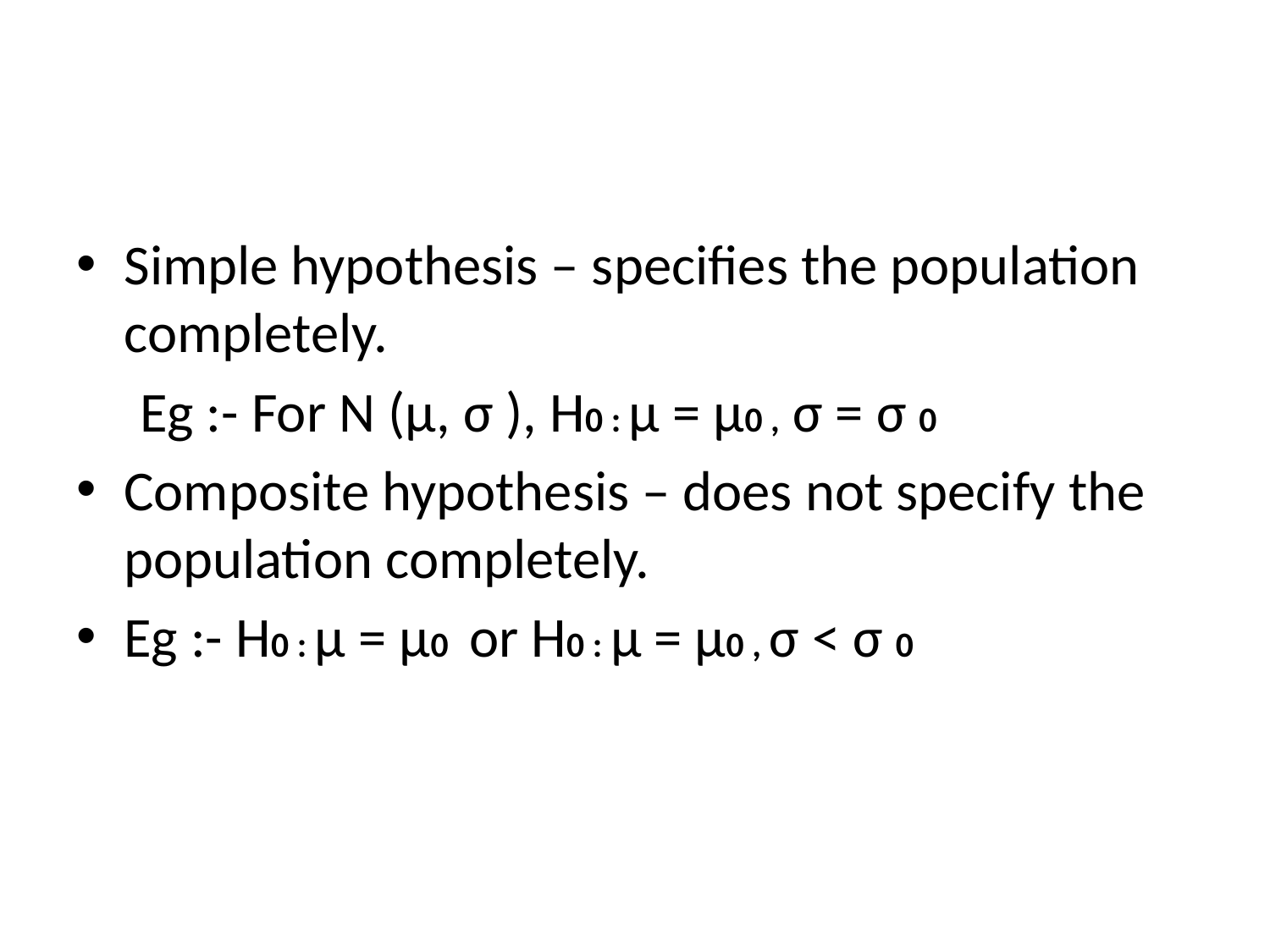

Simple hypothesis – specifies the population completely.
     Eg :- For N (μ, σ ), H0 : μ = μ0 , σ = σ 0
Composite hypothesis – does not specify the population completely.
Eg :- H0 : μ = μ0  or H0 : μ = μ0 , σ < σ 0